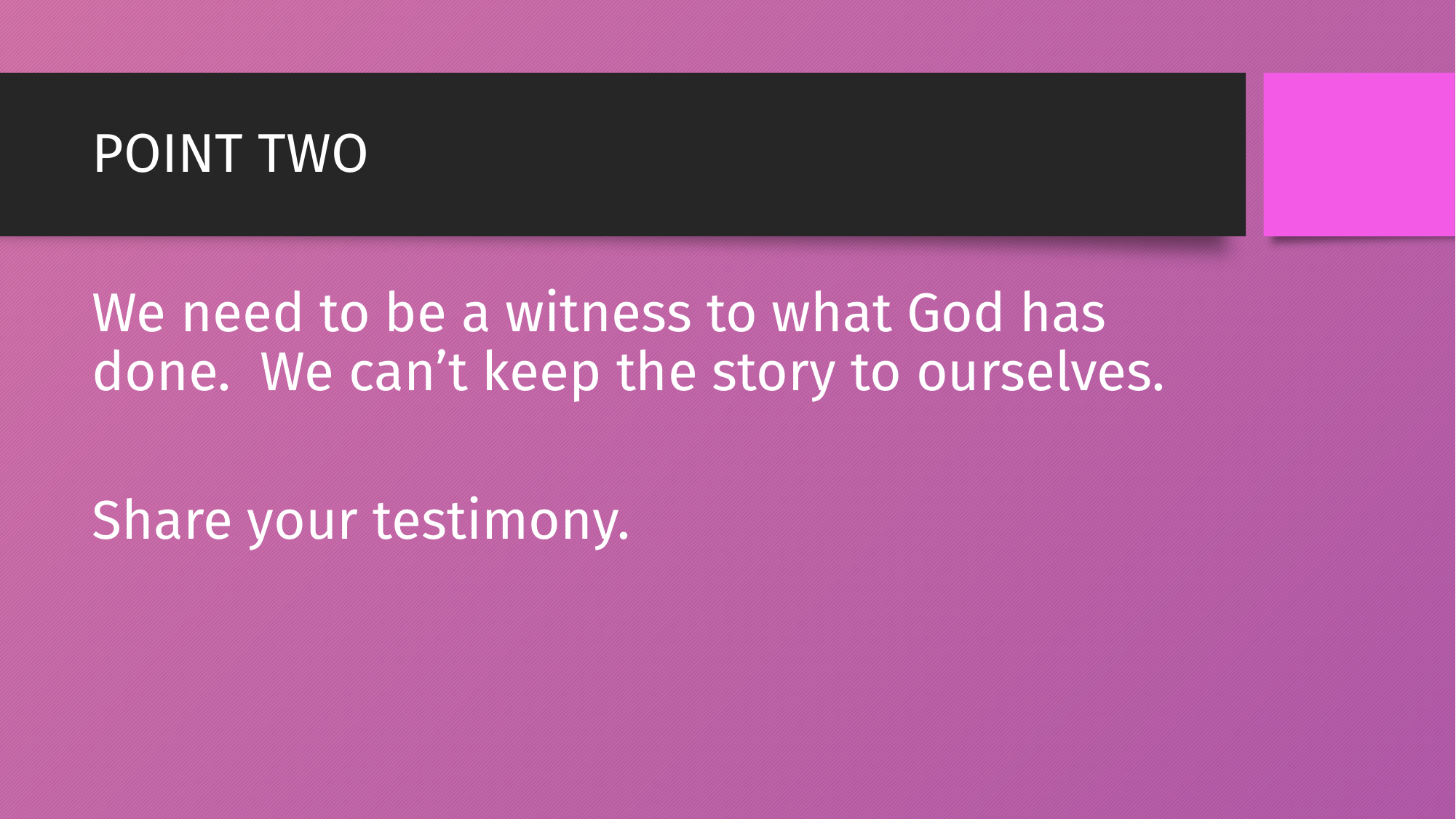

# POINT TWO
We need to be a witness to what God has done.  We can’t keep the story to ourselves.

Share your testimony.